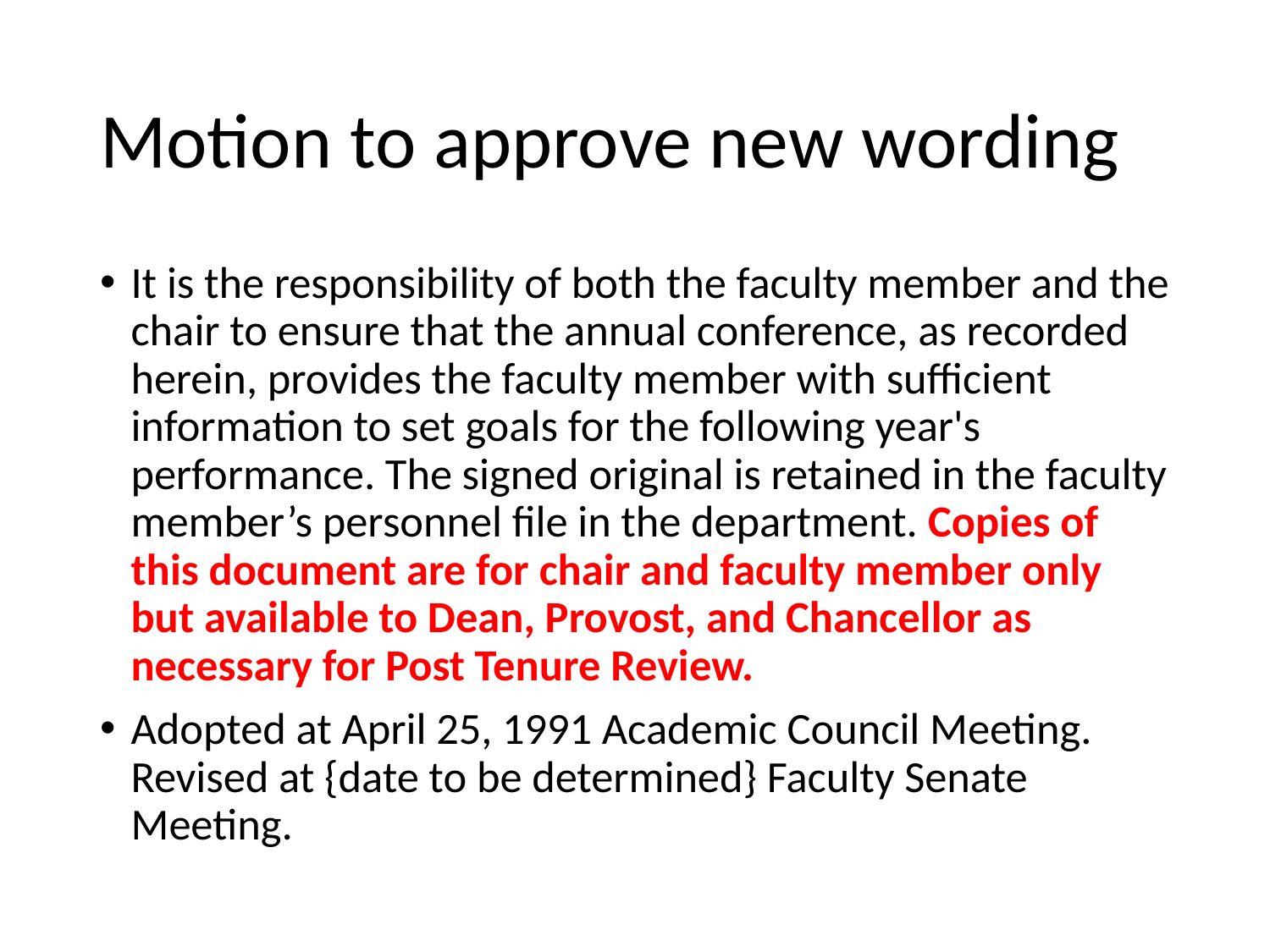

# Motion to approve new wording
It is the responsibility of both the faculty member and the chair to ensure that the annual conference, as recorded herein, provides the faculty member with sufficient information to set goals for the following year's performance. The signed original is retained in the faculty member’s personnel file in the department. Copies of this document are for chair and faculty member only but available to Dean, Provost, and Chancellor as necessary for Post Tenure Review.
Adopted at April 25, 1991 Academic Council Meeting. Revised at {date to be determined} Faculty Senate Meeting.